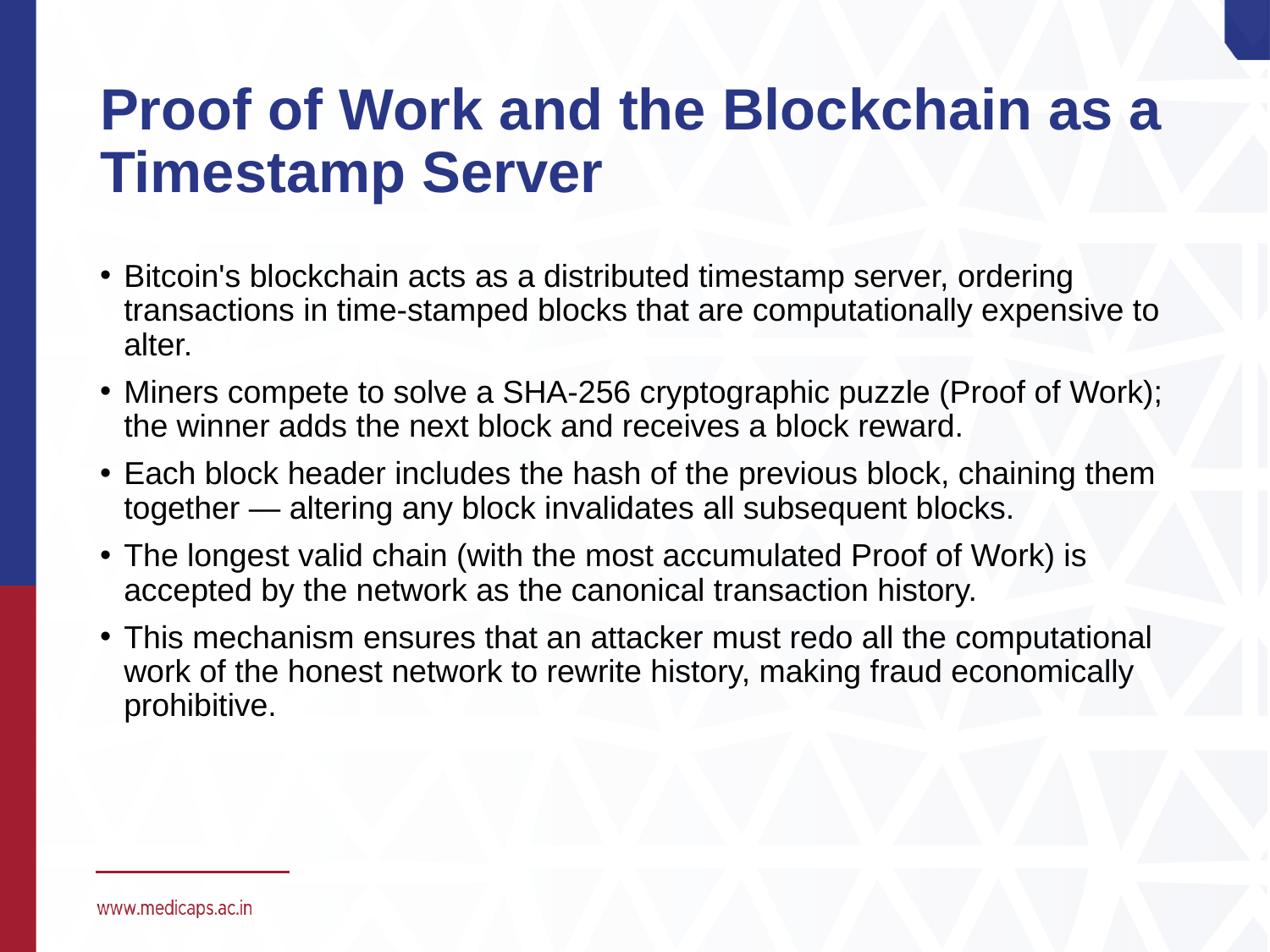

# Proof of Work and the Blockchain as a Timestamp Server
Bitcoin's blockchain acts as a distributed timestamp server, ordering transactions in time-stamped blocks that are computationally expensive to alter.
Miners compete to solve a SHA-256 cryptographic puzzle (Proof of Work); the winner adds the next block and receives a block reward.
Each block header includes the hash of the previous block, chaining them together — altering any block invalidates all subsequent blocks.
The longest valid chain (with the most accumulated Proof of Work) is accepted by the network as the canonical transaction history.
This mechanism ensures that an attacker must redo all the computational work of the honest network to rewrite history, making fraud economically prohibitive.